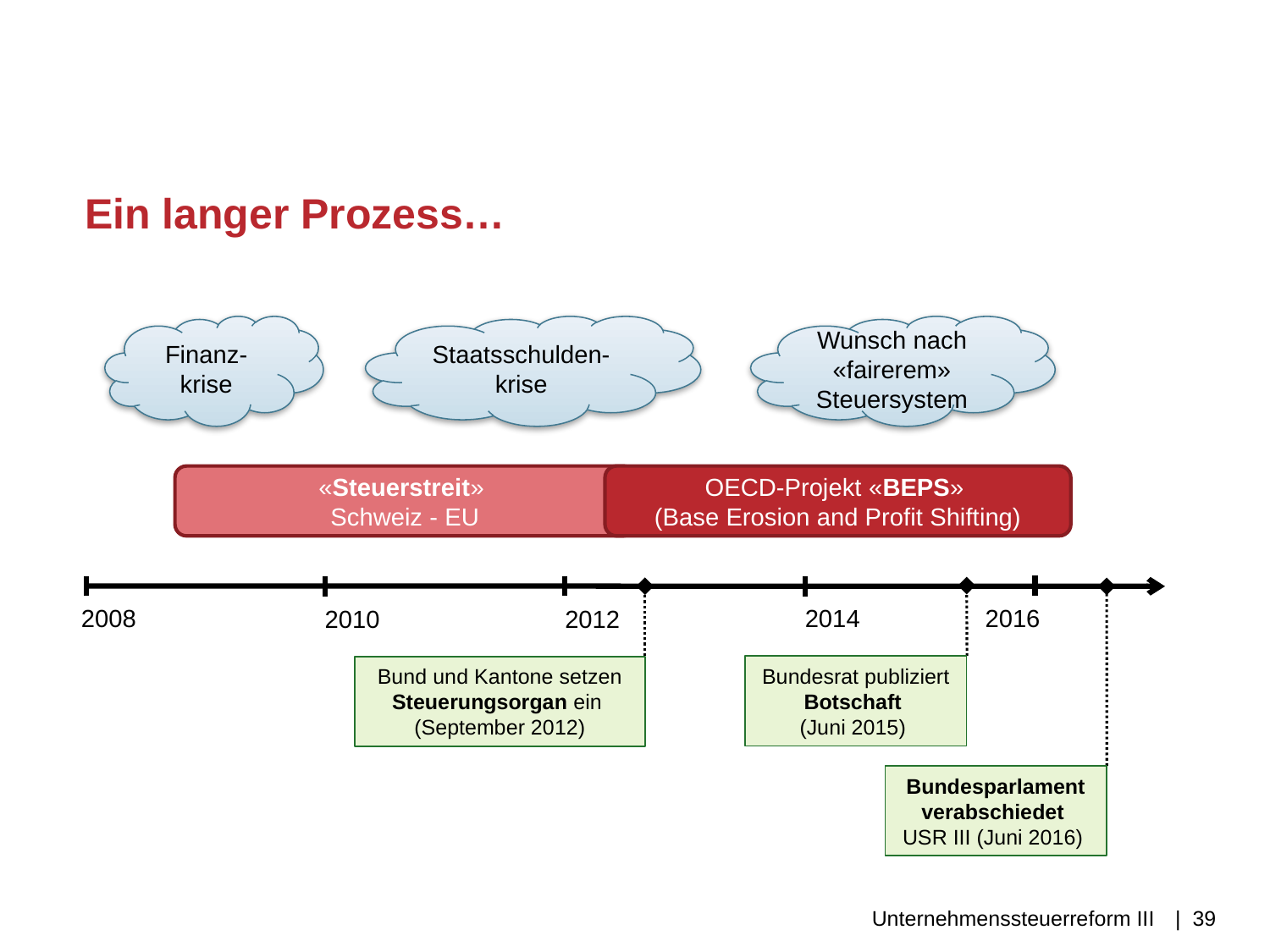

# Ein langer Prozess…
Finanz-krise
Staatsschulden-
krise
Wunsch nach «fairerem» Steuersystem
«Steuerstreit»
Schweiz - EU
OECD-Projekt «BEPS»
(Base Erosion and Profit Shifting)
2014
2008
2016
2010
2012
Bundesrat publiziert Botschaft
(Juni 2015)
Bund und Kantone setzen Steuerungsorgan ein
(September 2012)
Bundesparlament verabschiedet
USR III (Juni 2016)
Unternehmenssteuerreform III
|  39